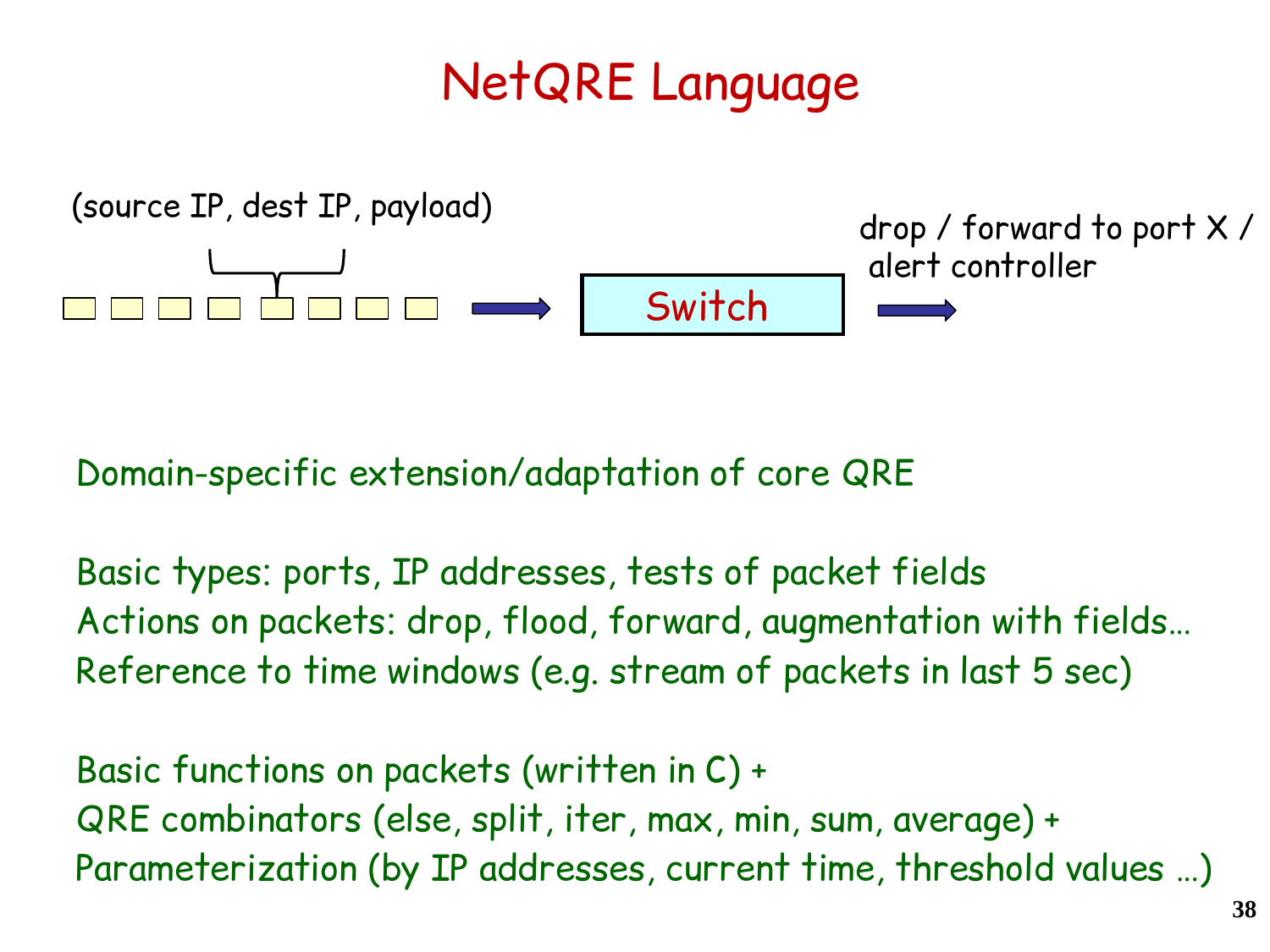

# NetQRE Language
(source IP, dest IP, payload)
drop / forward to port X /
 alert controller

Switch

Domain-specific extension/adaptation of core QRE

Basic types: ports, IP addresses, tests of packet fields
Actions on packets: drop, flood, forward, augmentation with fields…
Reference to time windows (e.g. stream of packets in last 5 sec)

Basic functions on packets (written in C) +
QRE combinators (else, split, iter, max, min, sum, average) +
Parameterization (by IP addresses, current time, threshold values …)

38